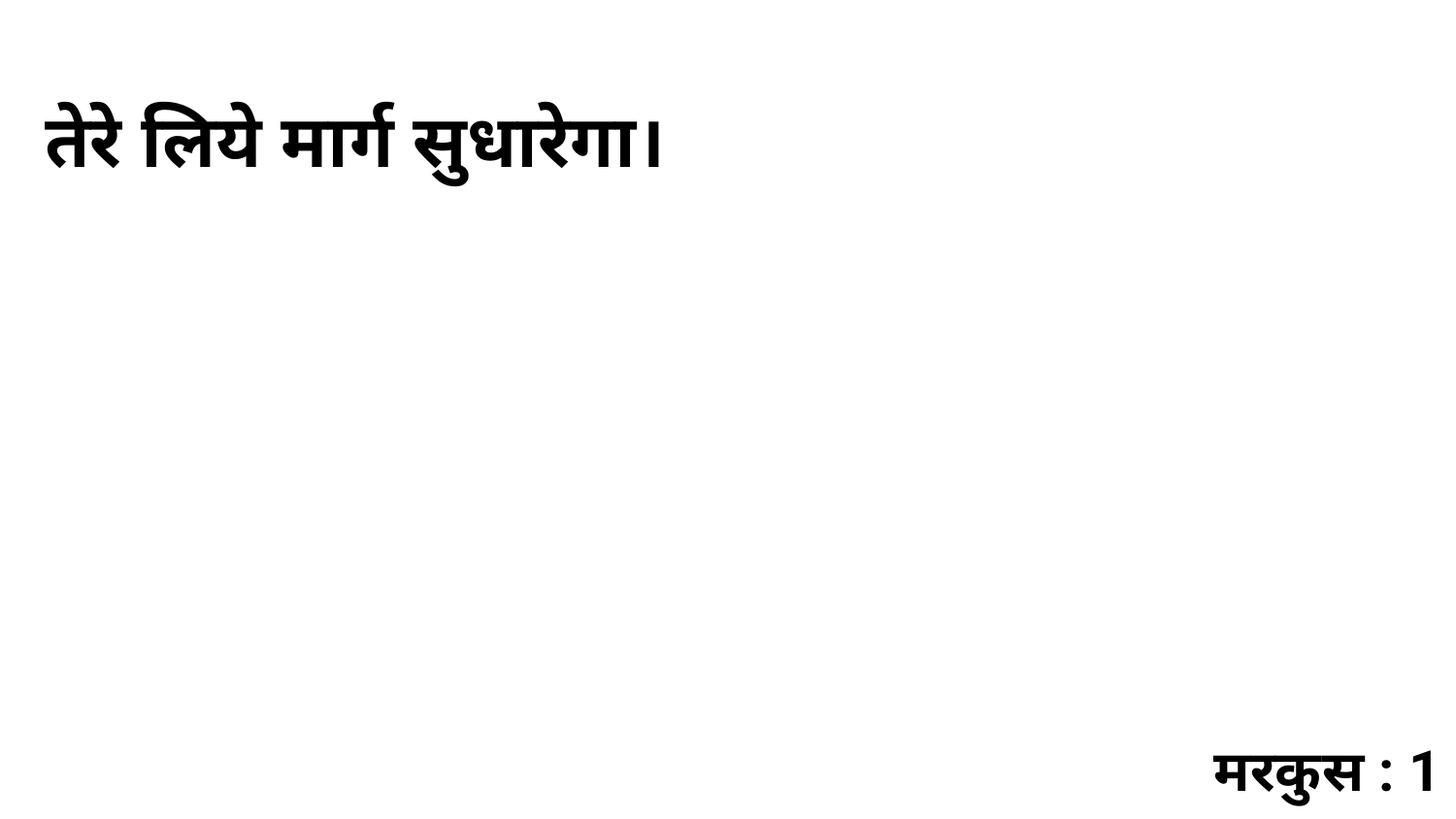

तेरे लिये मार्ग सुधारेगा।
मरकुस : 1